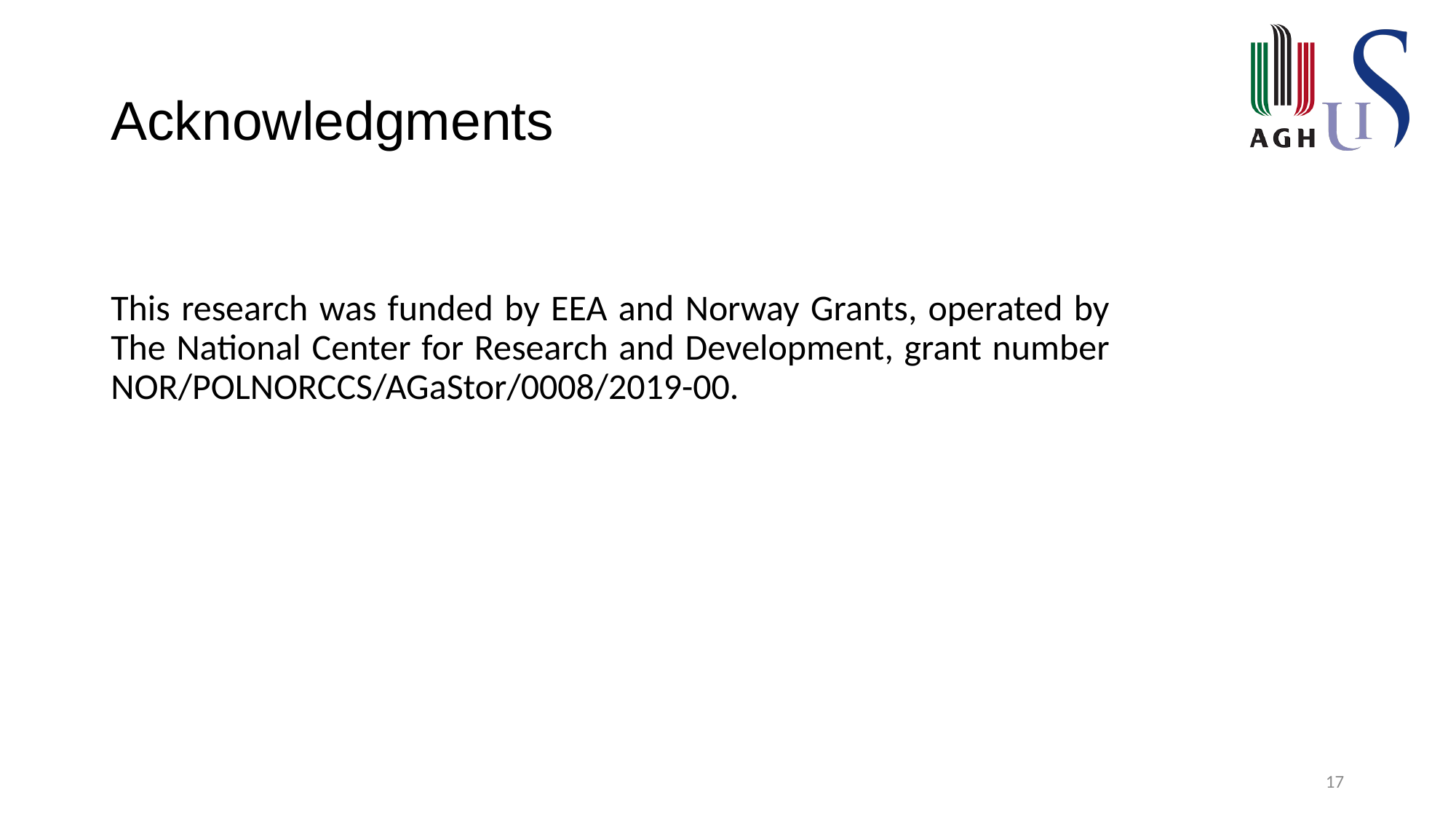

# Acknowledgments
This research was funded by EEA and Norway Grants, operated by The National Center for Research and Development, grant number NOR/POLNORCCS/AGaStor/0008/2019-00.
17